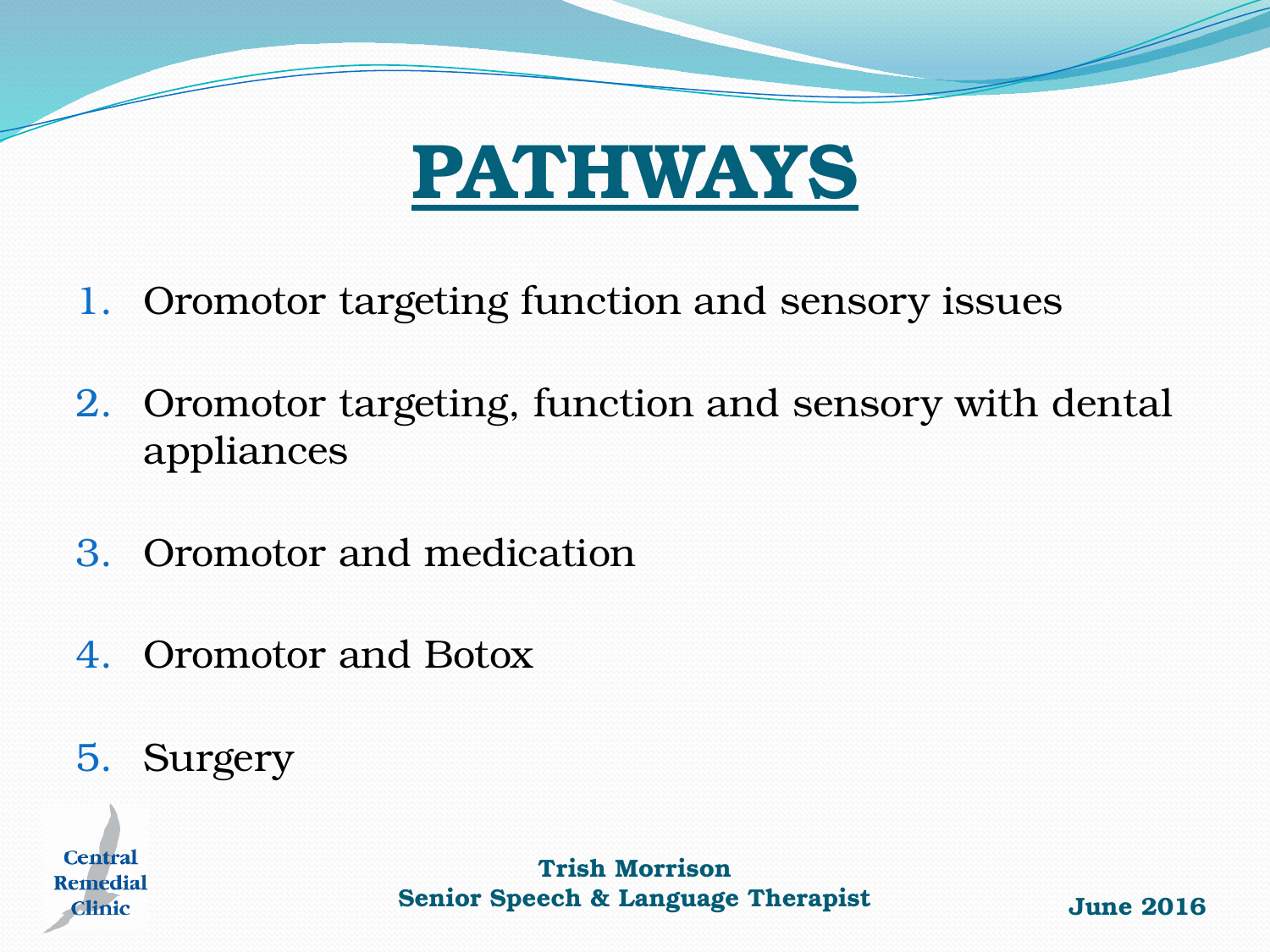

# PATHWAYS
Oromotor targeting function and sensory issues
Oromotor targeting, function and sensory with dental appliances
Oromotor and medication
Oromotor and Botox
Surgery
Trish Morrison
Senior Speech & Language Therapist

June 2016